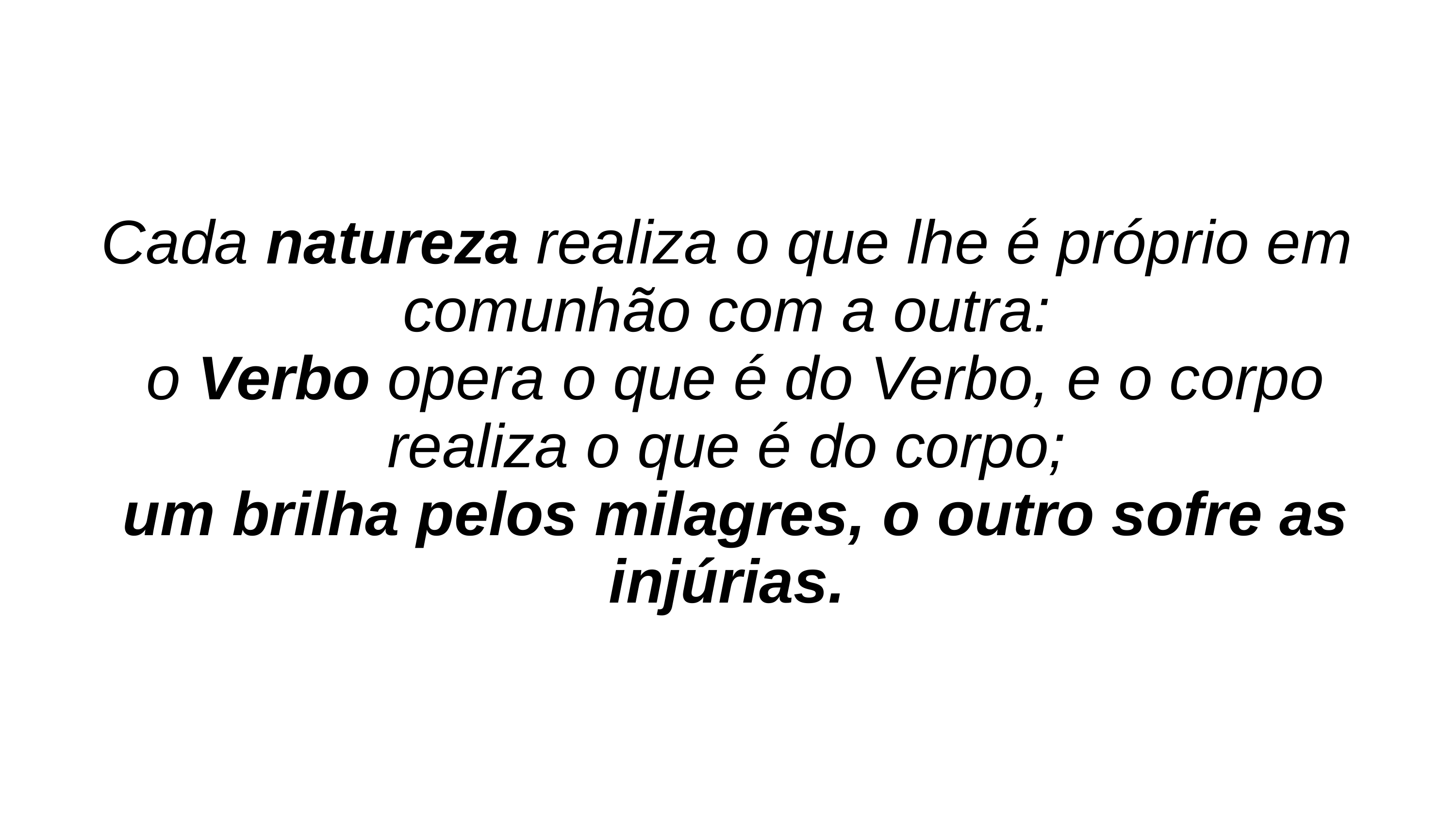

Cada natureza realiza o que lhe é próprio em comunhão com a outra:
 o Verbo opera o que é do Verbo, e o corpo realiza o que é do corpo;
 um brilha pelos milagres, o outro sofre as injúrias.